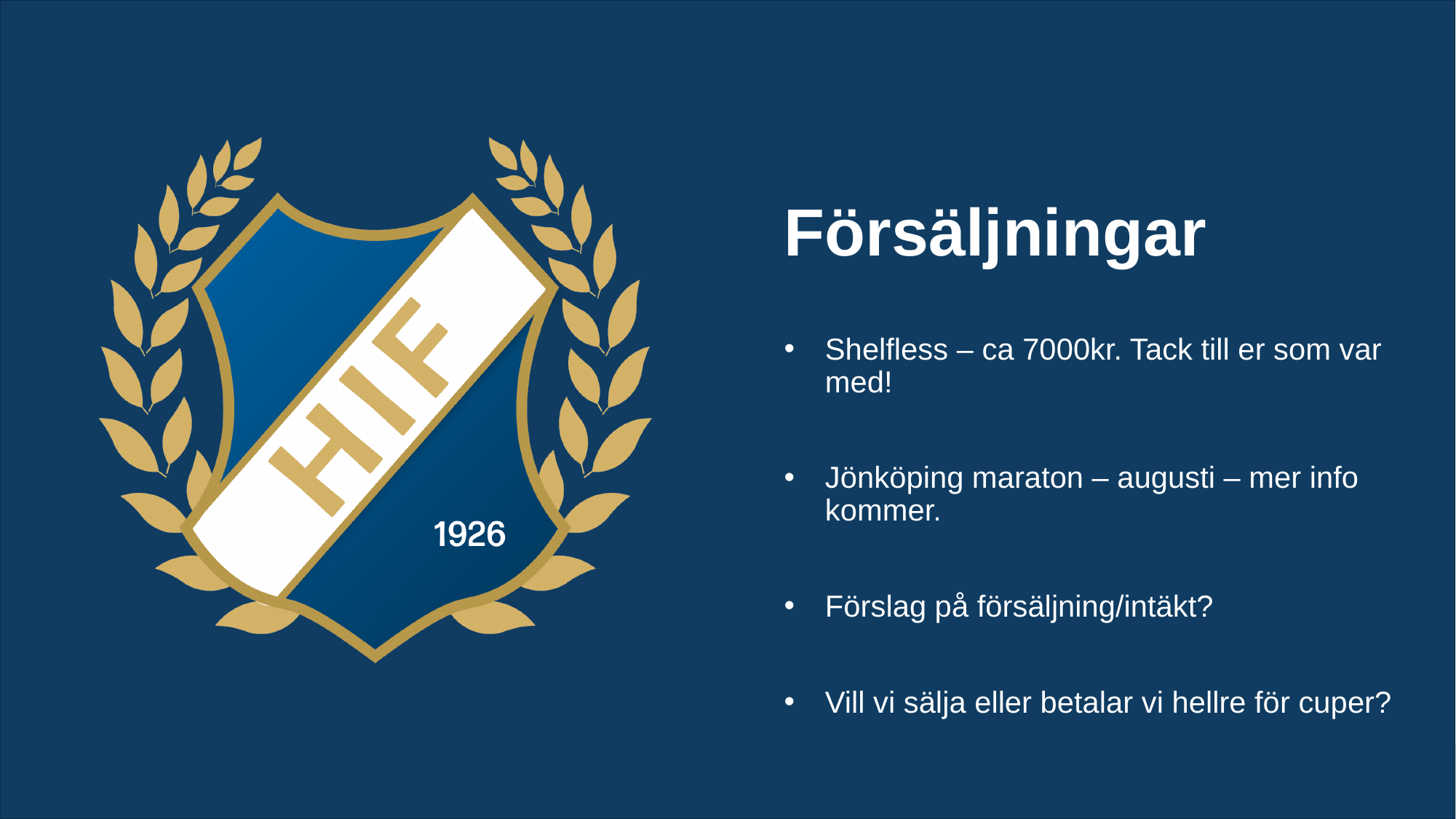

Försäljningar

Shelfless – ca 7000kr. Tack till er som var med!

Jönköping maraton – augusti – mer info kommer.

Förslag på försäljning/intäkt?

Vill vi sälja eller betalar vi hellre för cuper?